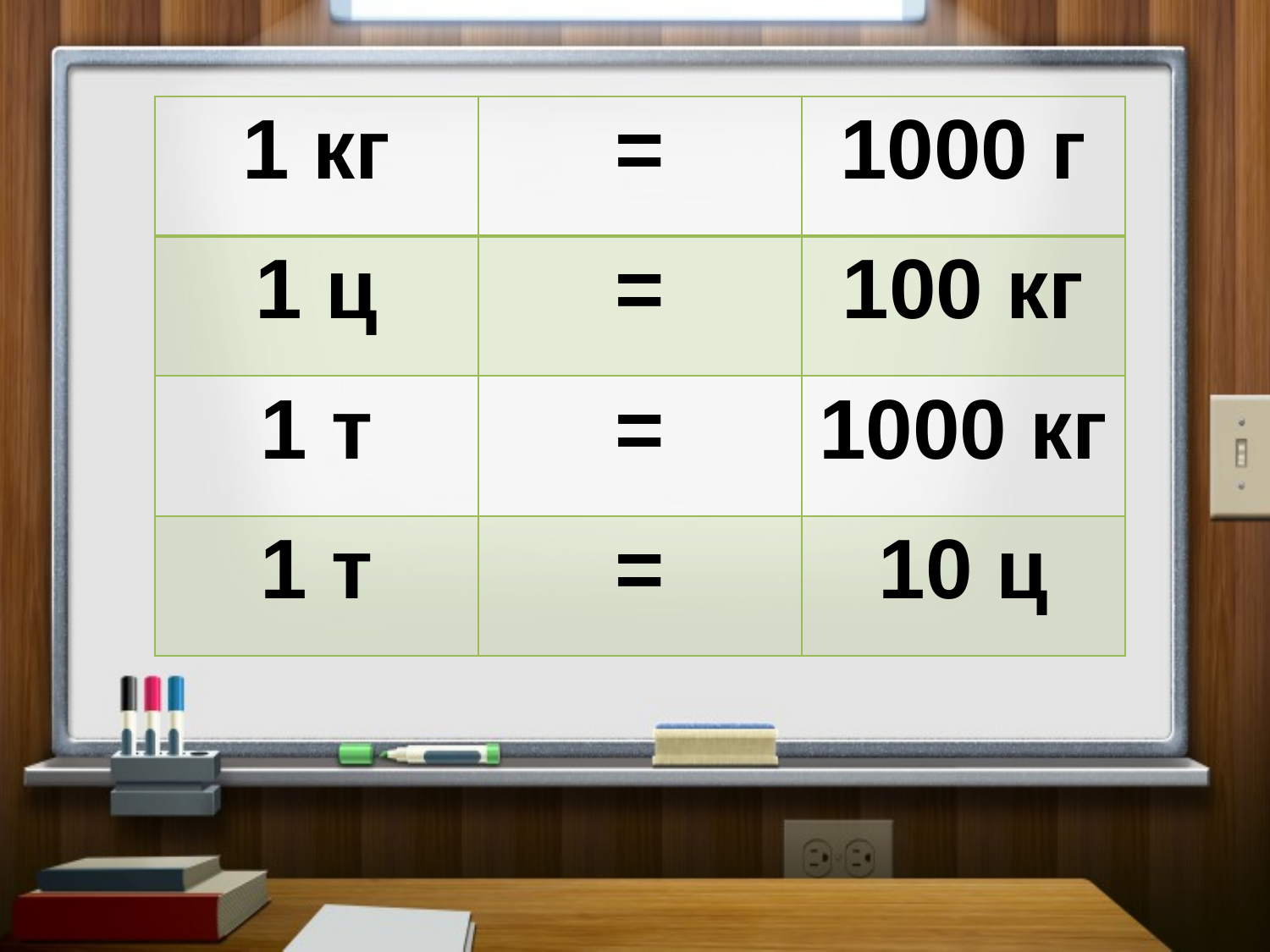

| 1 кг | = | 1000 г |
| --- | --- | --- |
| 1 ц | = | 100 кг |
| 1 т | = | 1000 кг |
| 1 т | = | 10 ц |